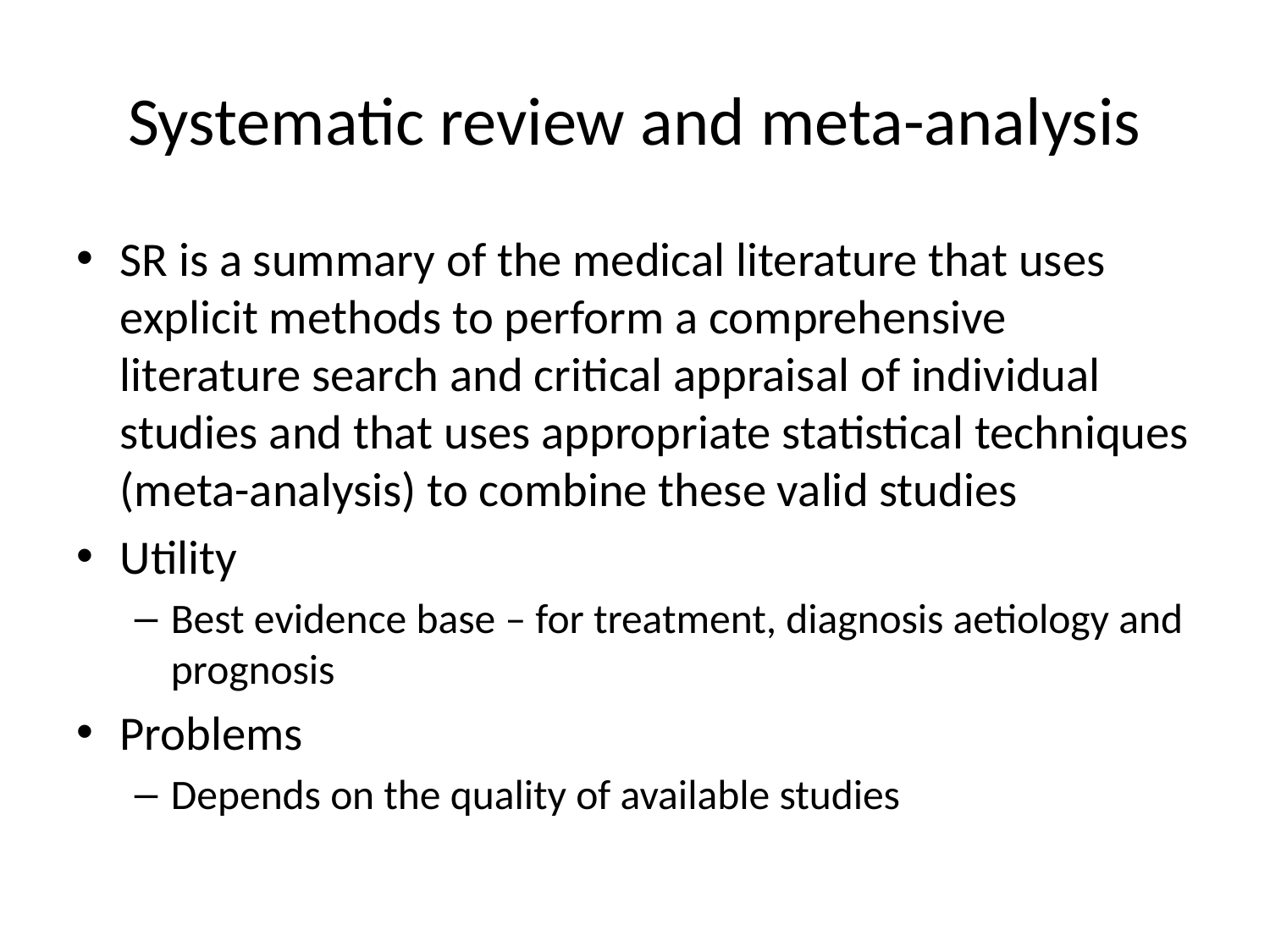

# Systematic review and meta-analysis
SR is a summary of the medical literature that uses explicit methods to perform a comprehensive literature search and critical appraisal of individual studies and that uses appropriate statistical techniques (meta-analysis) to combine these valid studies
Utility
Best evidence base – for treatment, diagnosis aetiology and prognosis
Problems
Depends on the quality of available studies